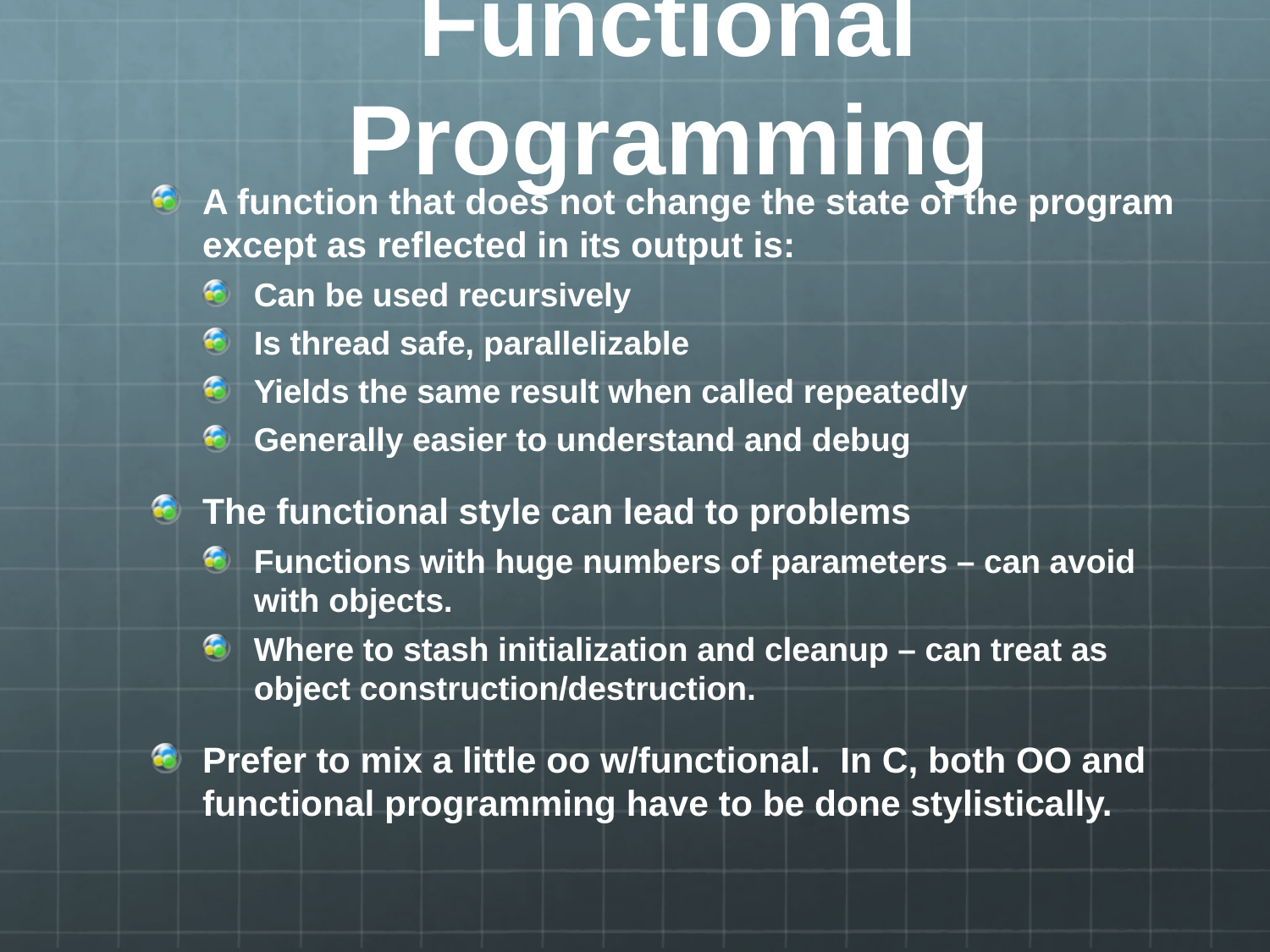

# Functional Programming
A function that does not change the state of the program except as reflected in its output is:
Can be used recursively
Is thread safe, parallelizable
Yields the same result when called repeatedly
Generally easier to understand and debug
The functional style can lead to problems
Functions with huge numbers of parameters – can avoid with objects.
Where to stash initialization and cleanup – can treat as object construction/destruction.
Prefer to mix a little oo w/functional.  In C, both OO and functional programming have to be done stylistically.